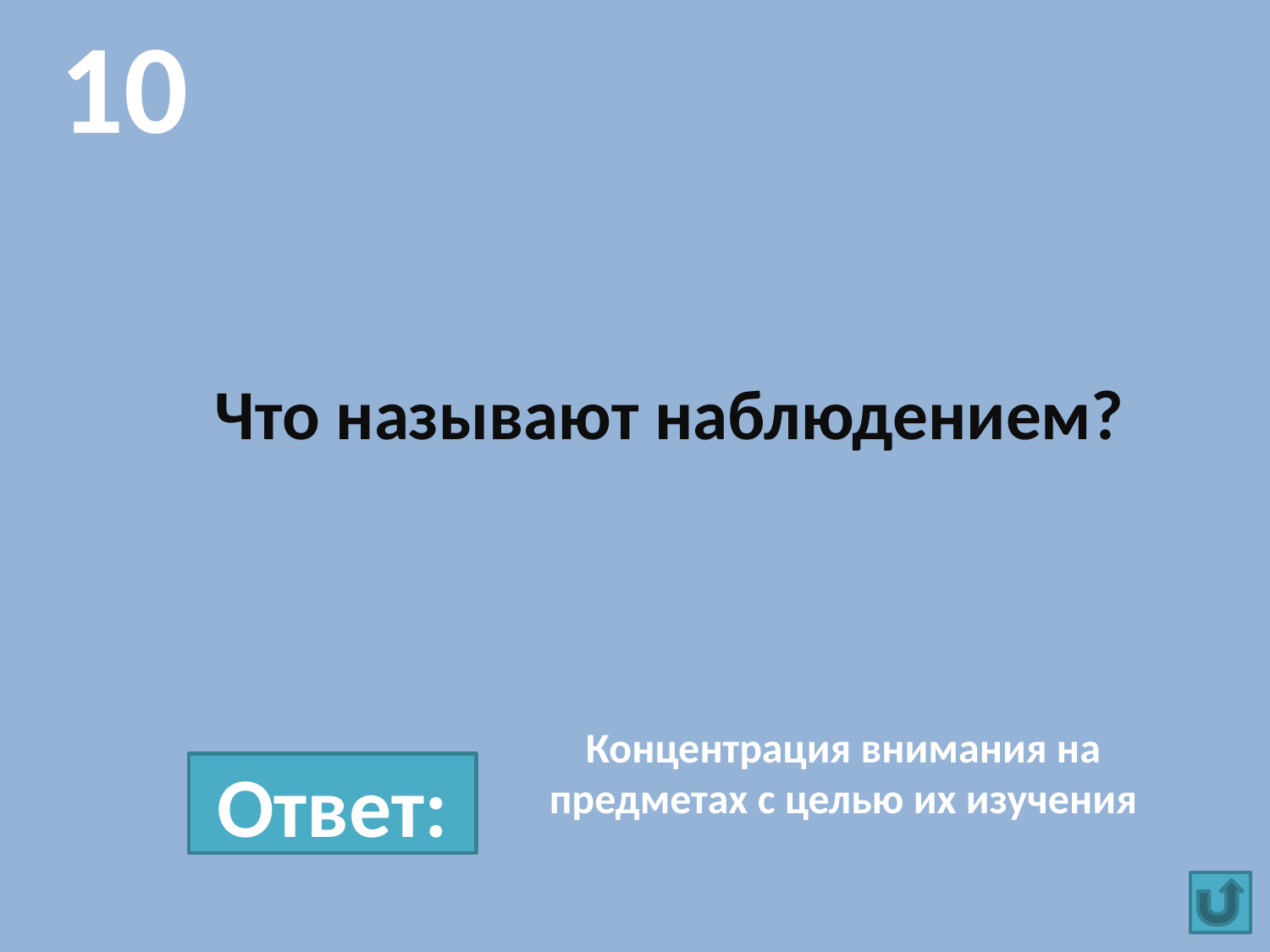

10
# Что называют наблюдением?
Концентрация внимания на предметах с целью их изучения
Ответ: